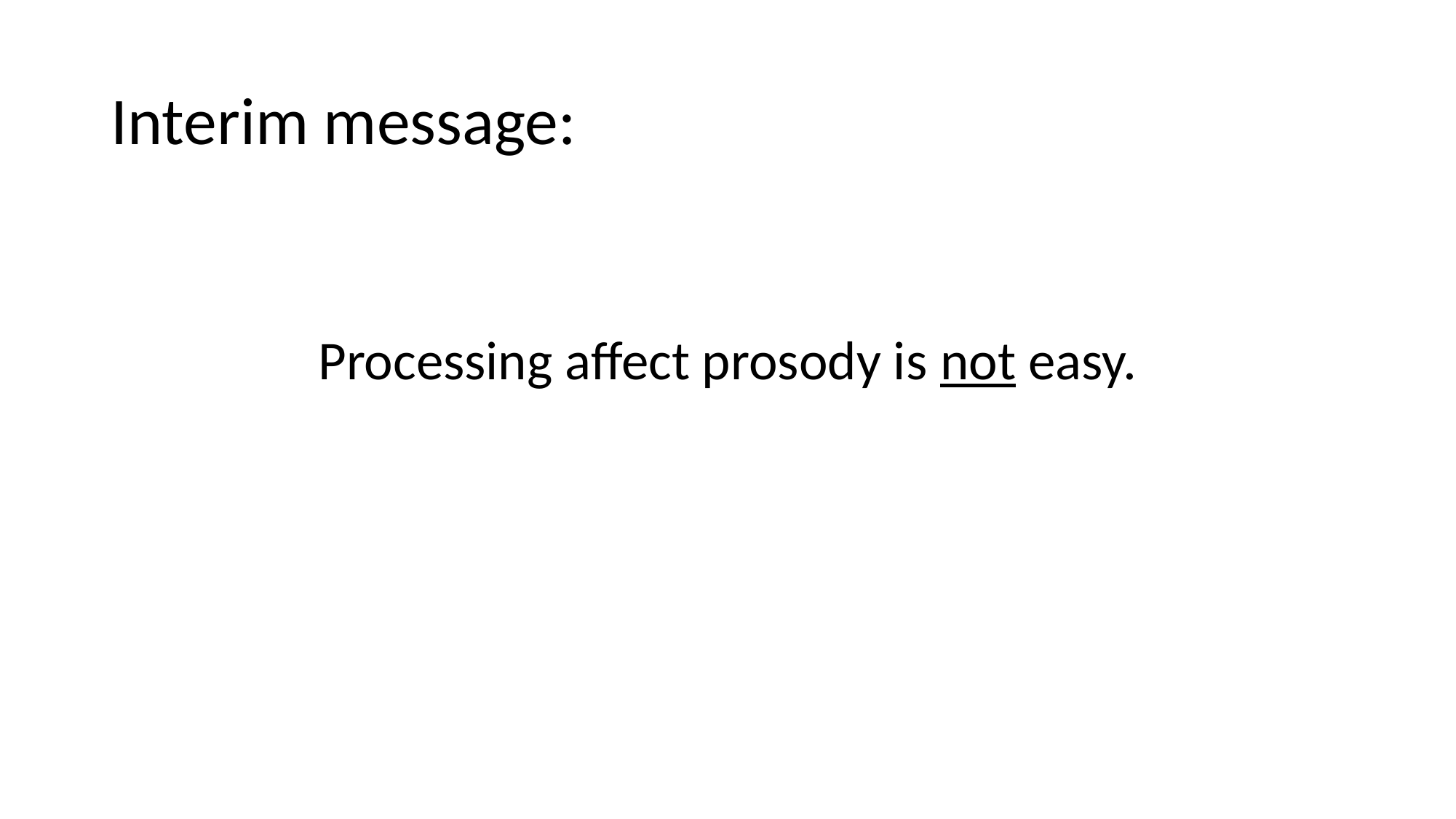

# Interim message:

Processing affect prosody is not easy.